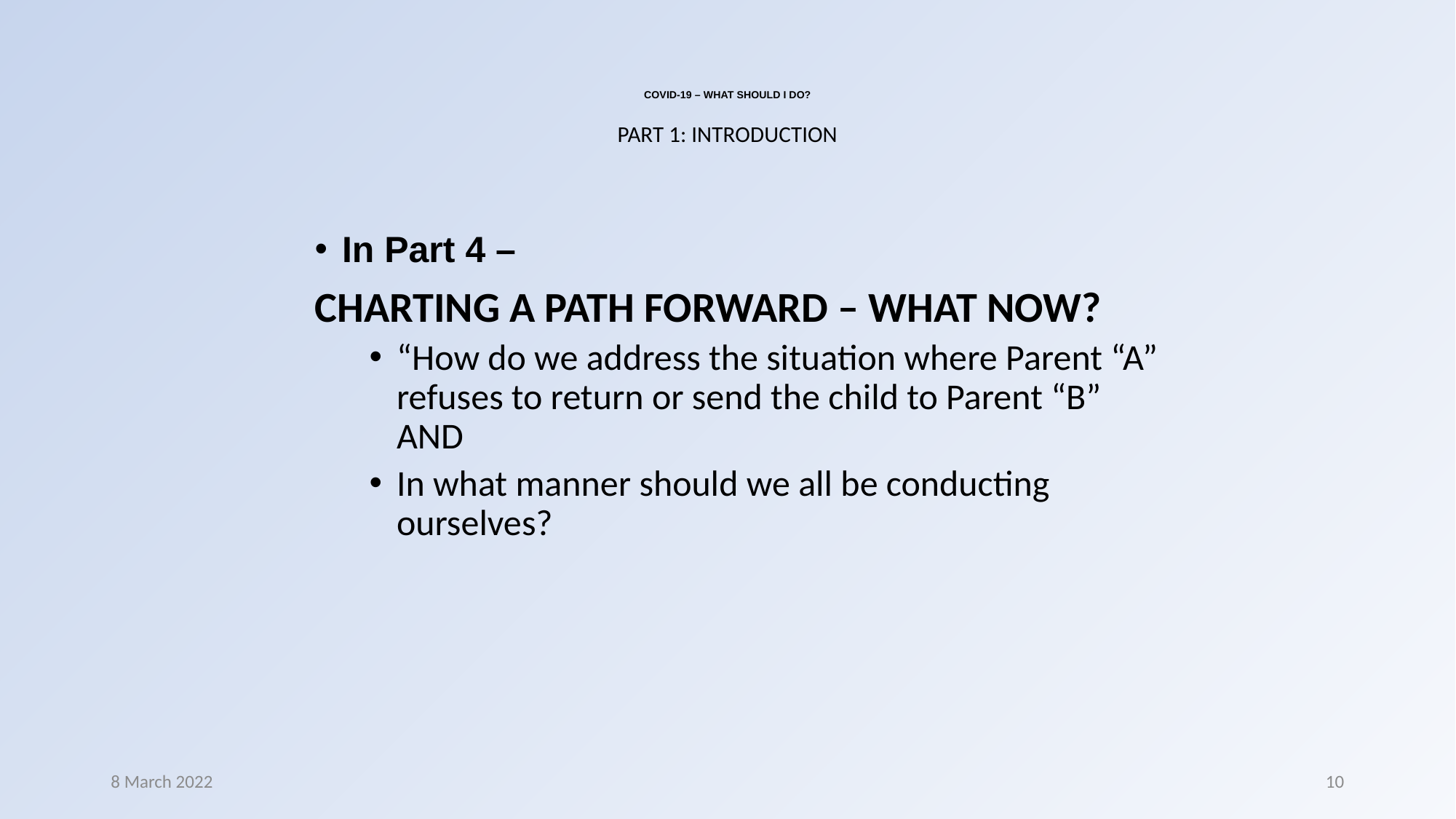

# COVID-19 – WHAT SHOULD I DO? PART 1: INTRODUCTION
In Part 4 –
CHARTING A PATH FORWARD – WHAT NOW?
“How do we address the situation where Parent “A” refuses to return or send the child to Parent “B” AND
In what manner should we all be conducting ourselves?

8 March 2022
10